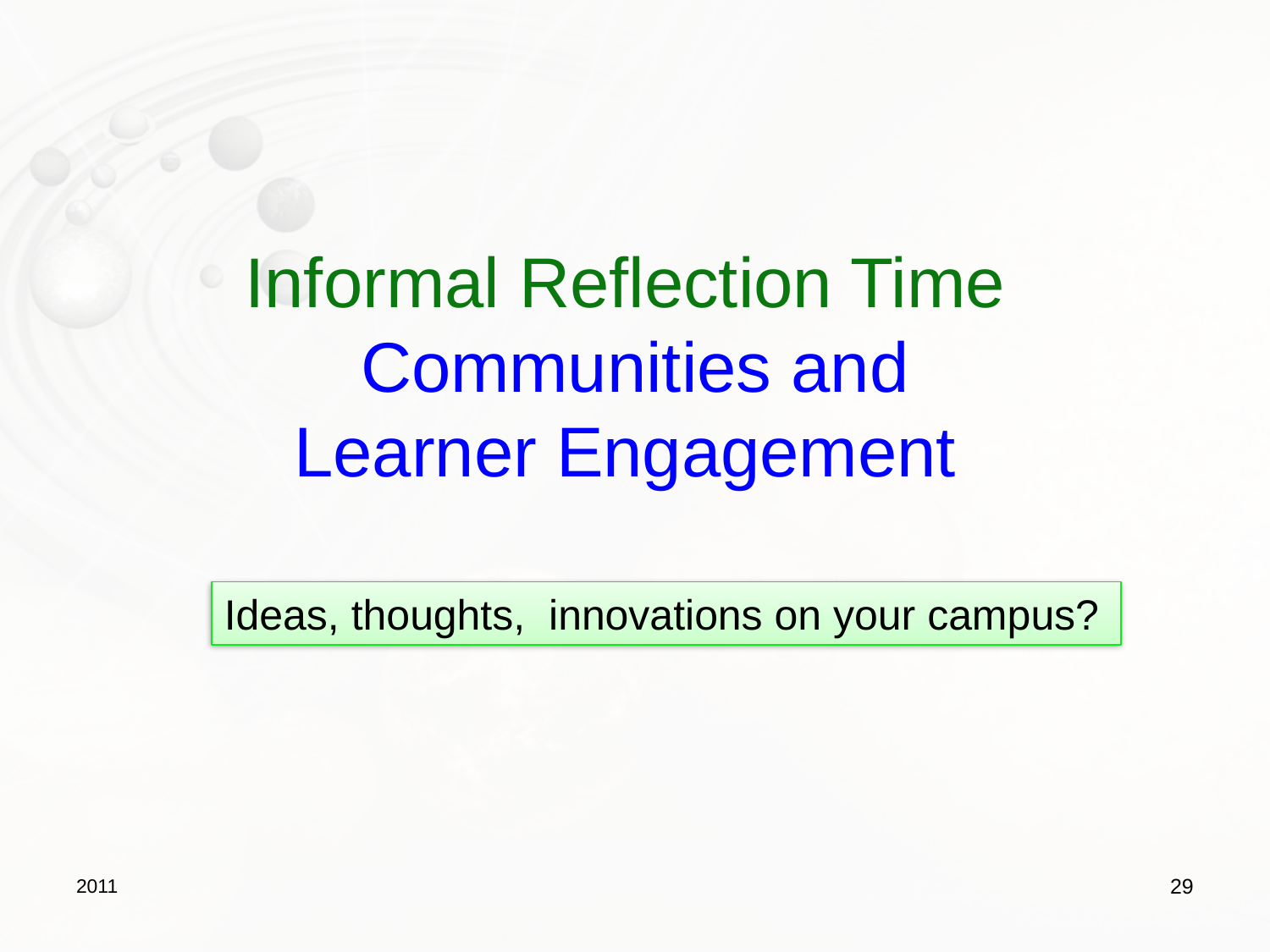

# Informal Reflection Time Communities and Learner Engagement
Ideas, thoughts,  innovations on your campus?
2011
29